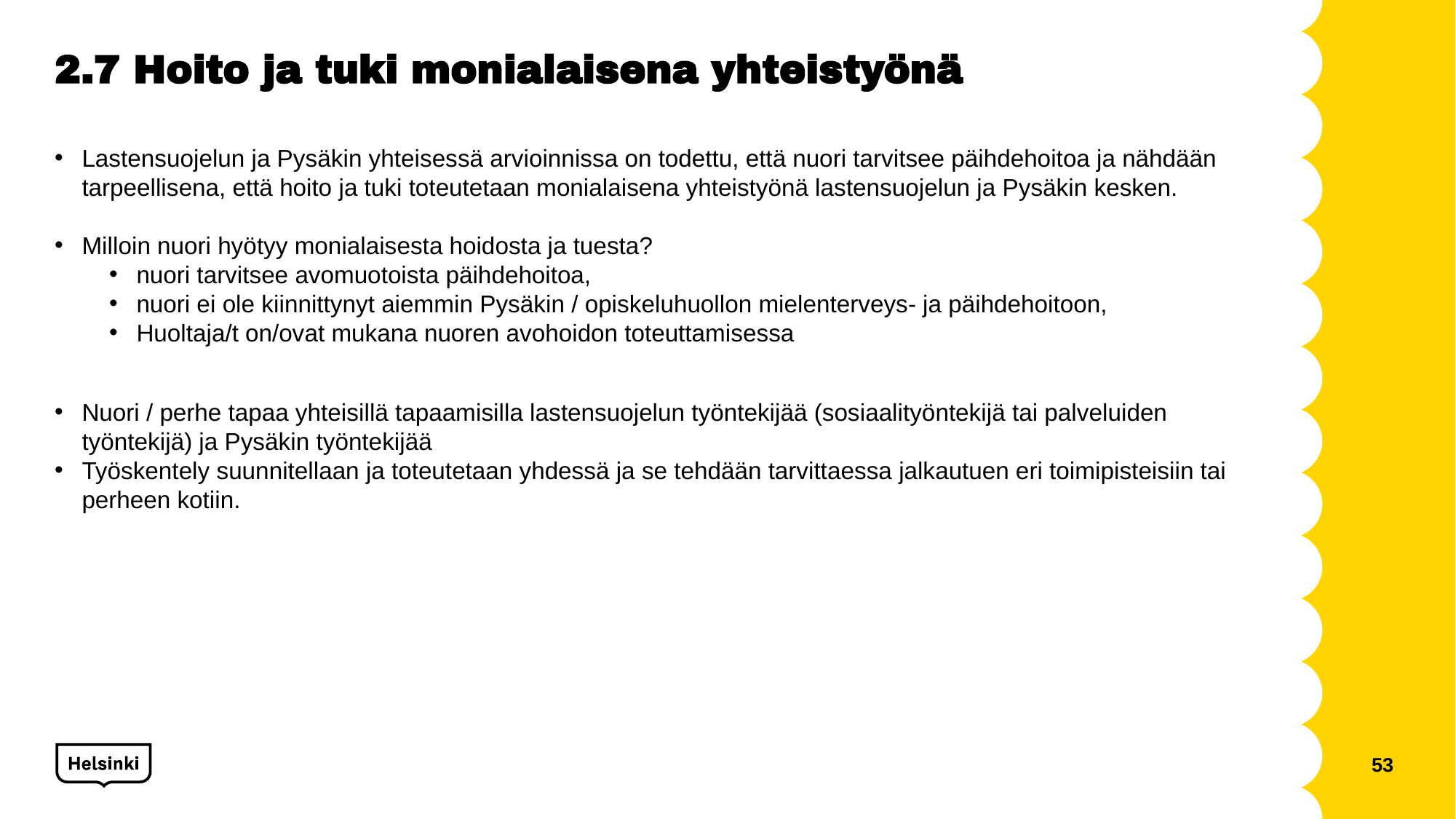

# 2.7 Hoito ja tuki monialaisena yhteistyönä
Lastensuojelun ja Pysäkin yhteisessä arvioinnissa on todettu, että nuori tarvitsee päihdehoitoa ja nähdään tarpeellisena, että hoito ja tuki toteutetaan monialaisena yhteistyönä lastensuojelun ja Pysäkin kesken.

Milloin nuori hyötyy monialaisesta hoidosta ja tuesta?
nuori tarvitsee avomuotoista päihdehoitoa,
nuori ei ole kiinnittynyt aiemmin Pysäkin / opiskeluhuollon mielenterveys- ja päihdehoitoon,
Huoltaja/t on/ovat mukana nuoren avohoidon toteuttamisessa

Nuori / perhe tapaa yhteisillä tapaamisilla lastensuojelun työntekijää (sosiaalityöntekijä tai palveluiden työntekijä) ja Pysäkin työntekijää
Työskentely suunnitellaan ja toteutetaan yhdessä ja se tehdään tarvittaessa jalkautuen eri toimipisteisiin tai perheen kotiin.

53